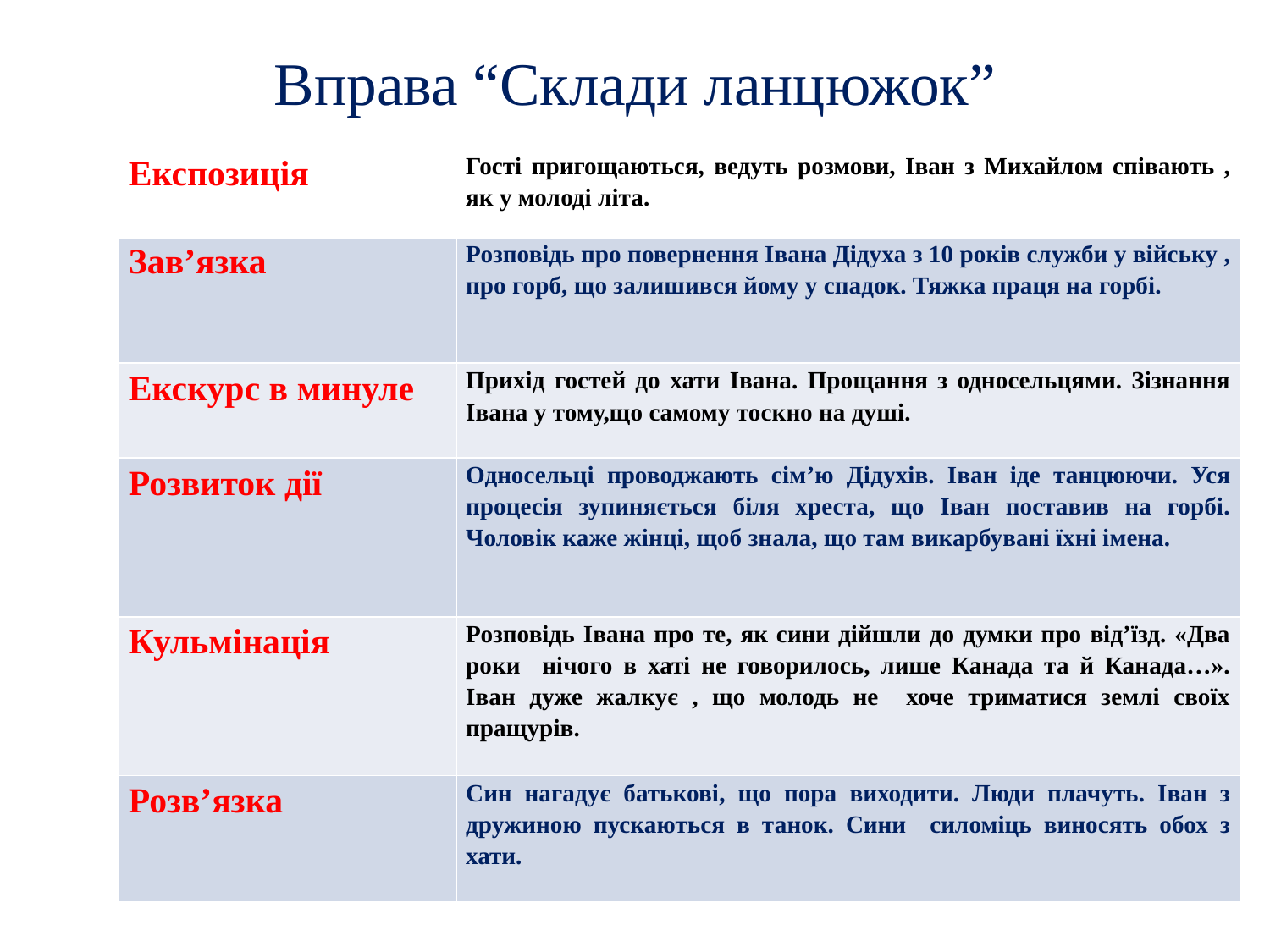

# Вправа “Склади ланцюжок”
| Експозиція | Гості пригощаються, ведуть розмови, Іван з Михайлом співають , як у молоді літа. |
| --- | --- |
| Зав’язка | Розповідь про повернення Івана Дідуха з 10 років служби у війську , про горб, що залишився йому у спадок. Тяжка праця на горбі. |
| Екскурс в минуле | Прихід гостей до хати Івана. Прощання з односельцями. Зізнання Івана у тому,що самому тоскно на душі. |
| Розвиток дії | Односельці проводжають сім’ю Дідухів. Іван іде танцюючи. Уся процесія зупиняється біля хреста, що Іван поставив на горбі. Чоловік каже жінці, щоб знала, що там викарбувані їхні імена. |
| Кульмінація | Розповідь Івана про те, як сини дійшли до думки про від’їзд. «Два роки нічого в хаті не говорилось, лише Канада та й Канада…». Іван дуже жалкує , що молодь не хоче триматися землі своїх пращурів. |
| Розв’язка | Син нагадує батькові, що пора виходити. Люди плачуть. Іван з дружиною пускаються в танок. Сини силоміць виносять обох з хати. |